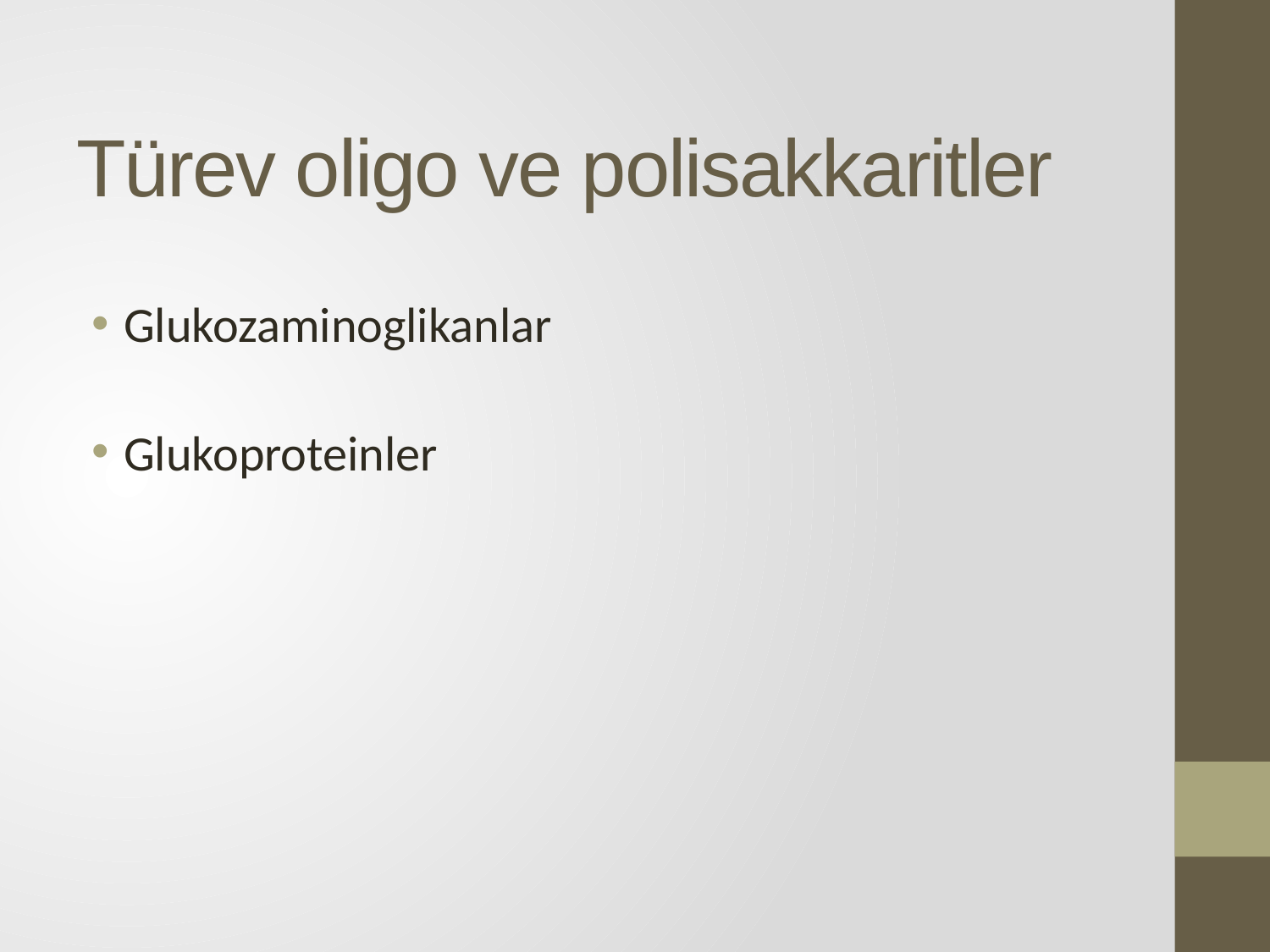

# Türev oligo ve polisakkaritler
Glukozaminoglikanlar
Glukoproteinler